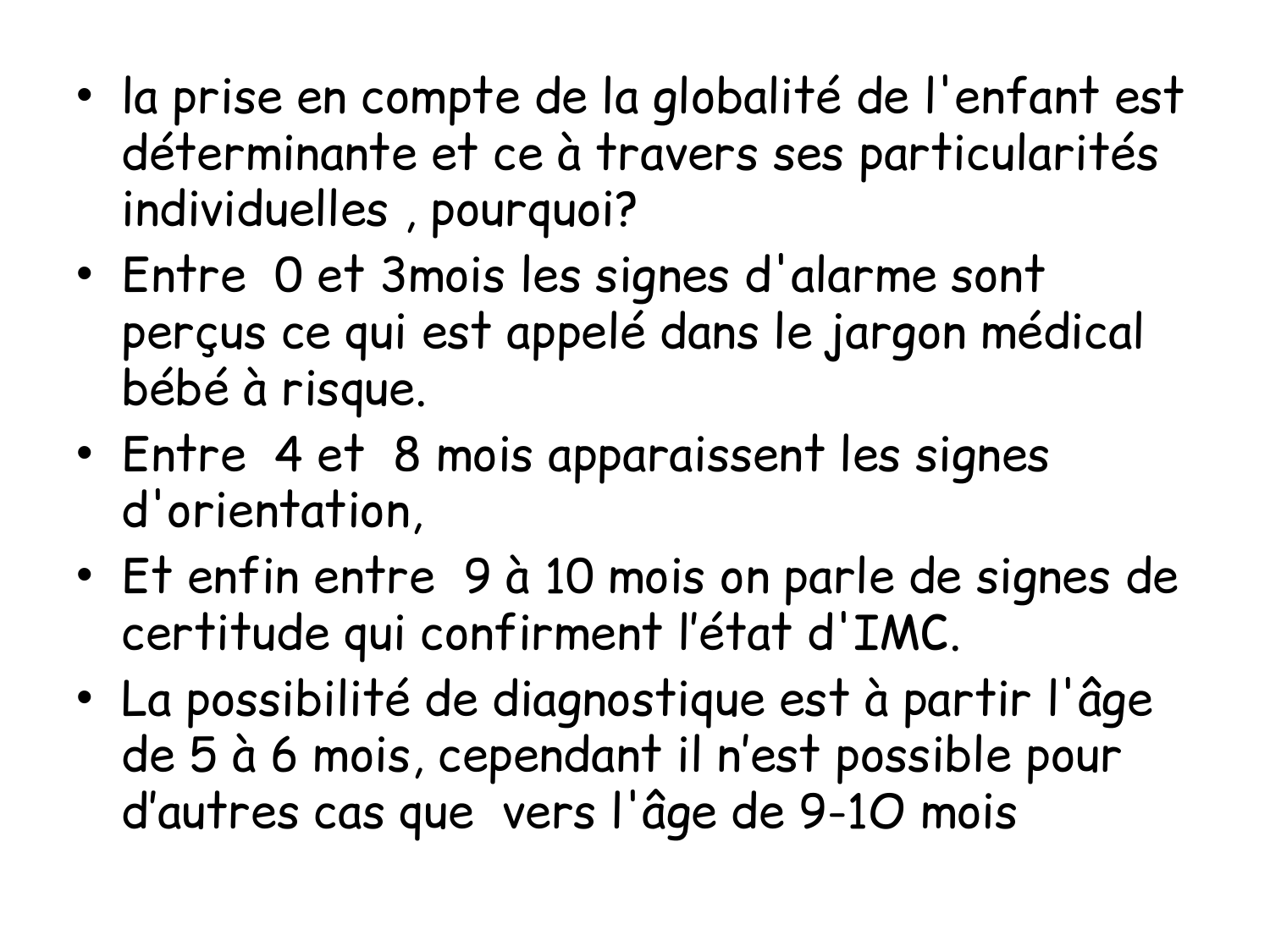

la prise en compte de la globalité de l'enfant est déterminante et ce à travers ses particularités individuelles , pourquoi?
Entre  0 et 3mois les signes d'alarme sont perçus ce qui est appelé dans le jargon médical bébé à risque.
Entre  4 et  8 mois apparaissent les signes d'orientation,
Et enfin entre  9 à 10 mois on parle de signes de certitude qui confirment l’état d'IMC.
La possibilité de diagnostique est à partir l'âge de 5 à 6 mois, cependant il n’est possible pour d’autres cas que  vers l'âge de 9-1O mois